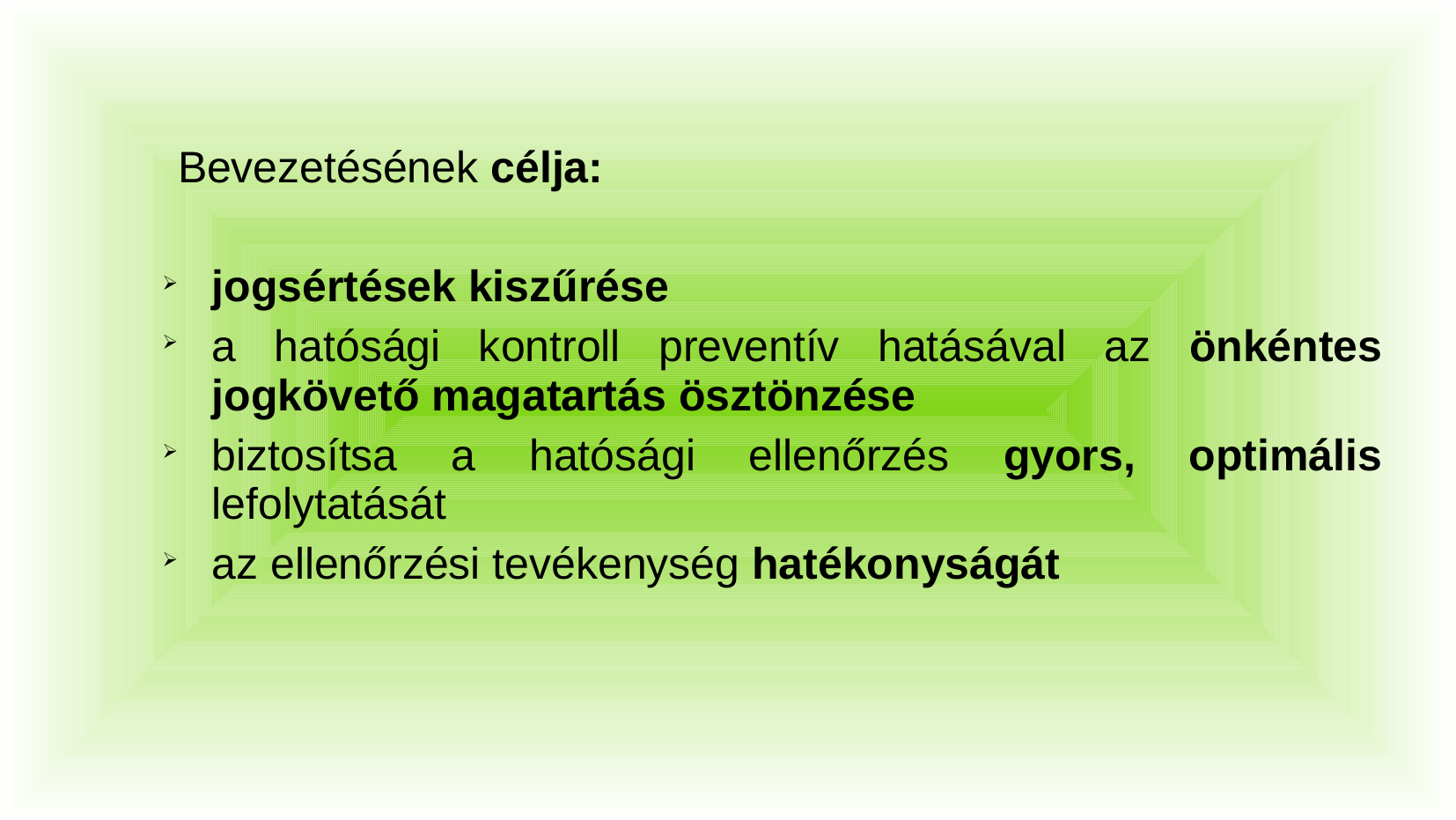

# Bevezetésének célja:

jogsértések kiszűrése
a hatósági kontroll preventív hatásával az önkéntes jogkövető magatartás ösztönzése
biztosítsa a hatósági ellenőrzés gyors, optimális lefolytatását
az ellenőrzési tevékenység hatékonyságát